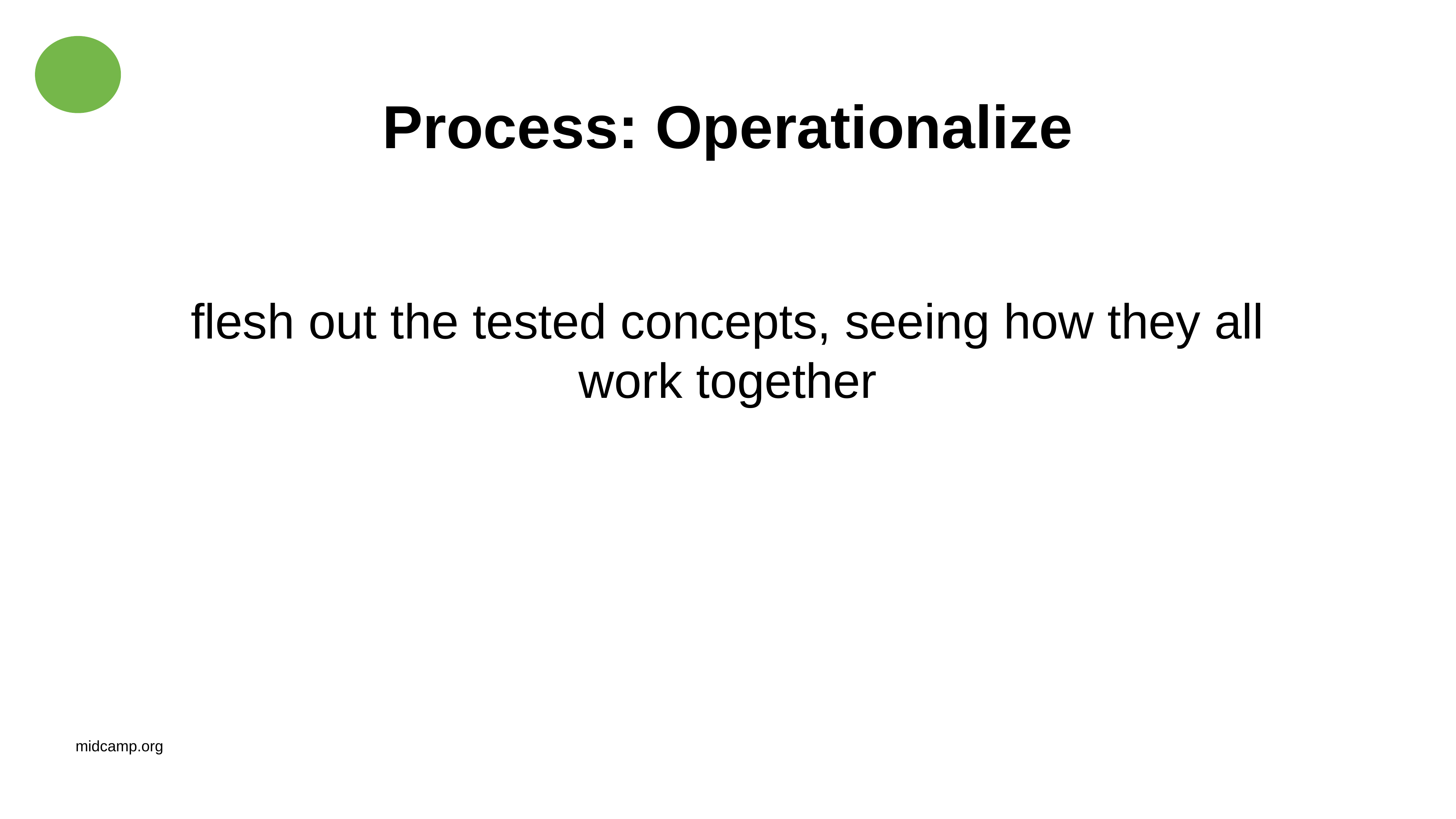

Process: Operationalize
flesh out the tested concepts, seeing how they all work together